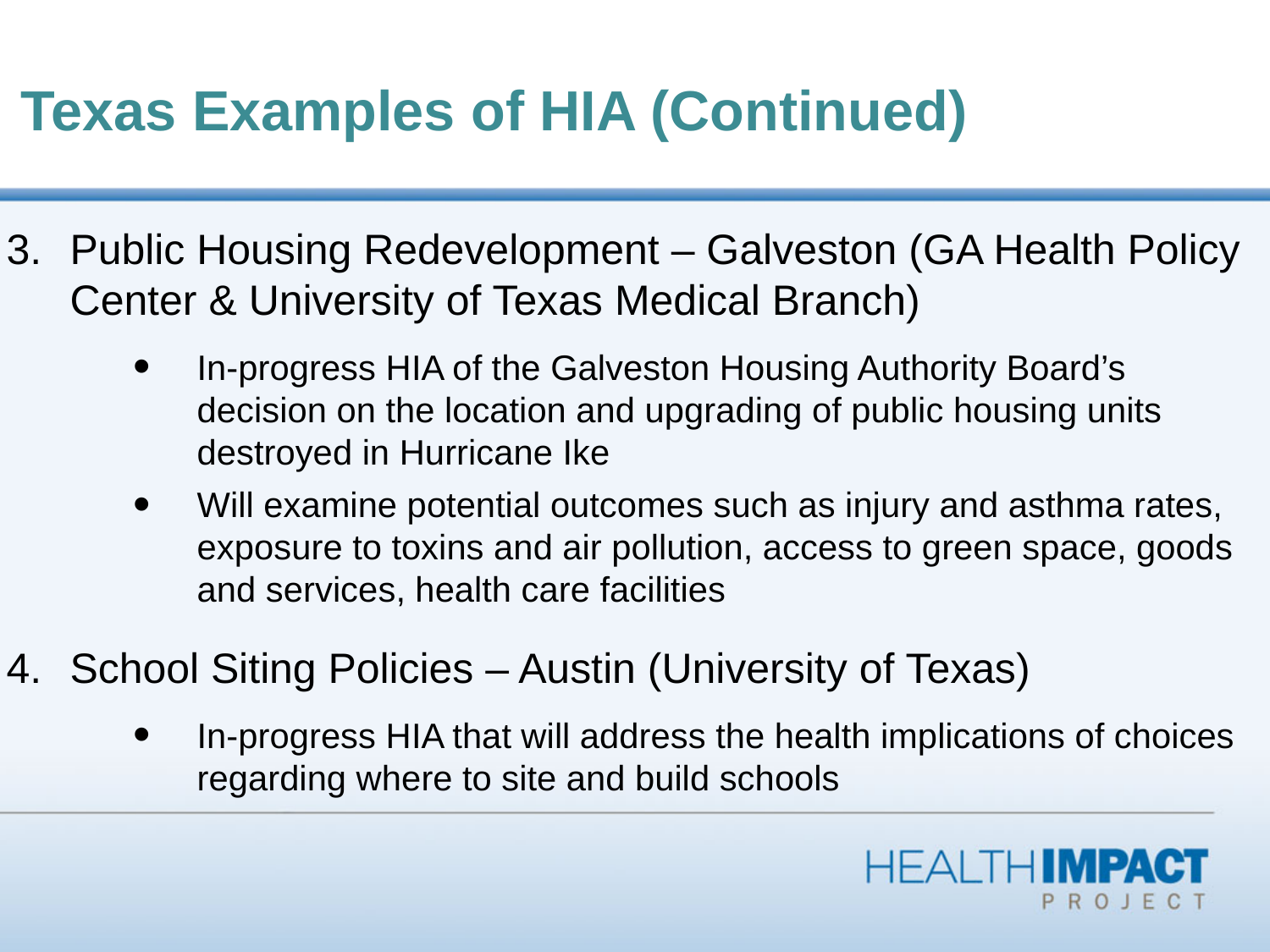

# Texas Examples of HIA (Continued)
Public Housing Redevelopment – Galveston (GA Health Policy Center & University of Texas Medical Branch)
In-progress HIA of the Galveston Housing Authority Board’s decision on the location and upgrading of public housing units destroyed in Hurricane Ike
Will examine potential outcomes such as injury and asthma rates, exposure to toxins and air pollution, access to green space, goods and services, health care facilities
School Siting Policies – Austin (University of Texas)
In-progress HIA that will address the health implications of choices regarding where to site and build schools